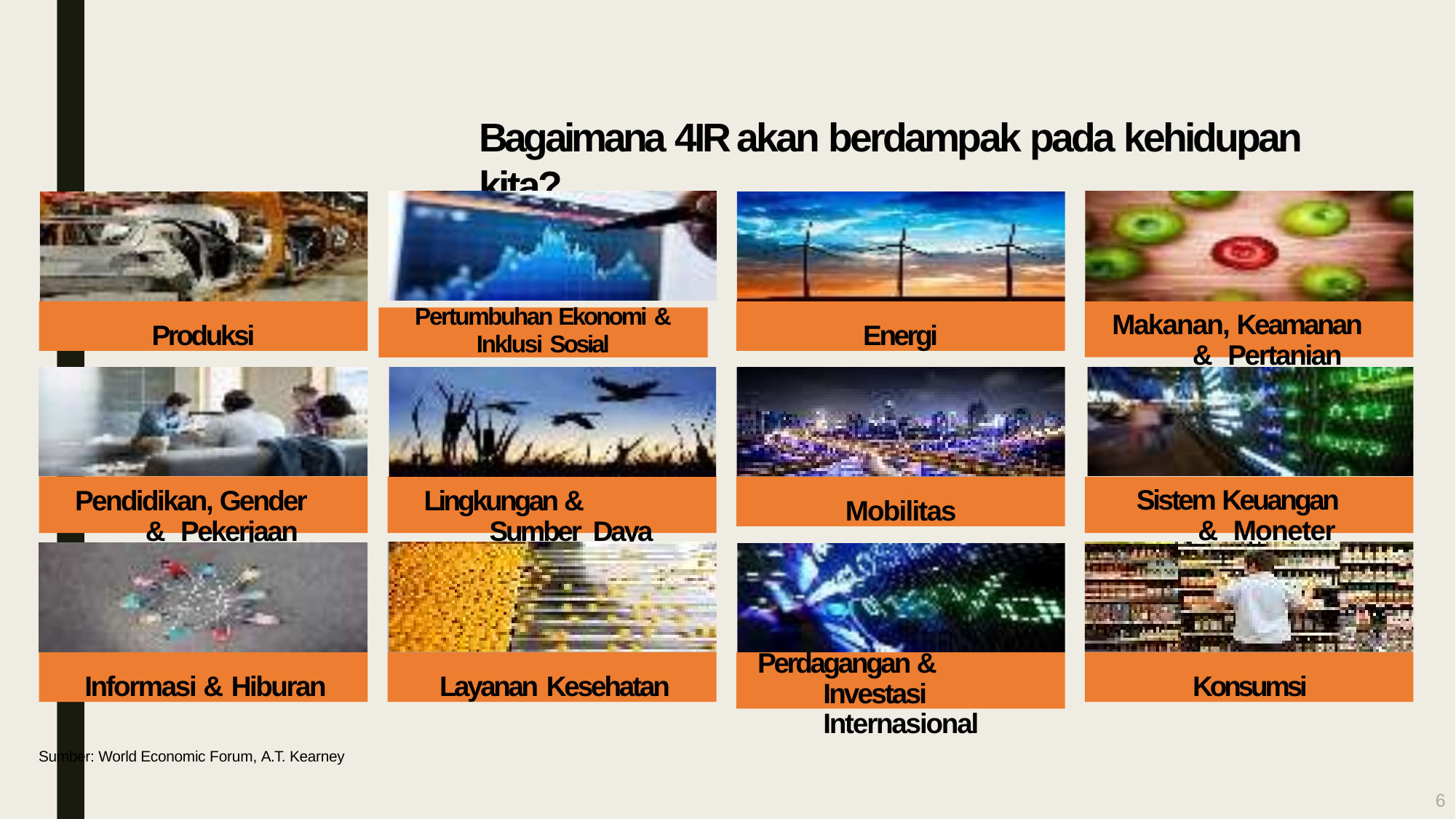

# Bagaimana 4IR akan berdampak pada kehidupan kita?

Produksi
Energi

Makanan, Keamanan &  Pertanian
Pertumbuhan Ekonomi &
Inklusi Sosial

Mobilitas

Sistem Keuangan &  Moneter
Pendidikan, Gender &  Pekerjaan
Lingkungan & Sumber  Daya Alam

Perdagangan & Investasi  Internasional
Informasi & Hiburan
Layanan Kesehatan

Konsumsi
Sumber: World Economic Forum, A.T. Kearney
6